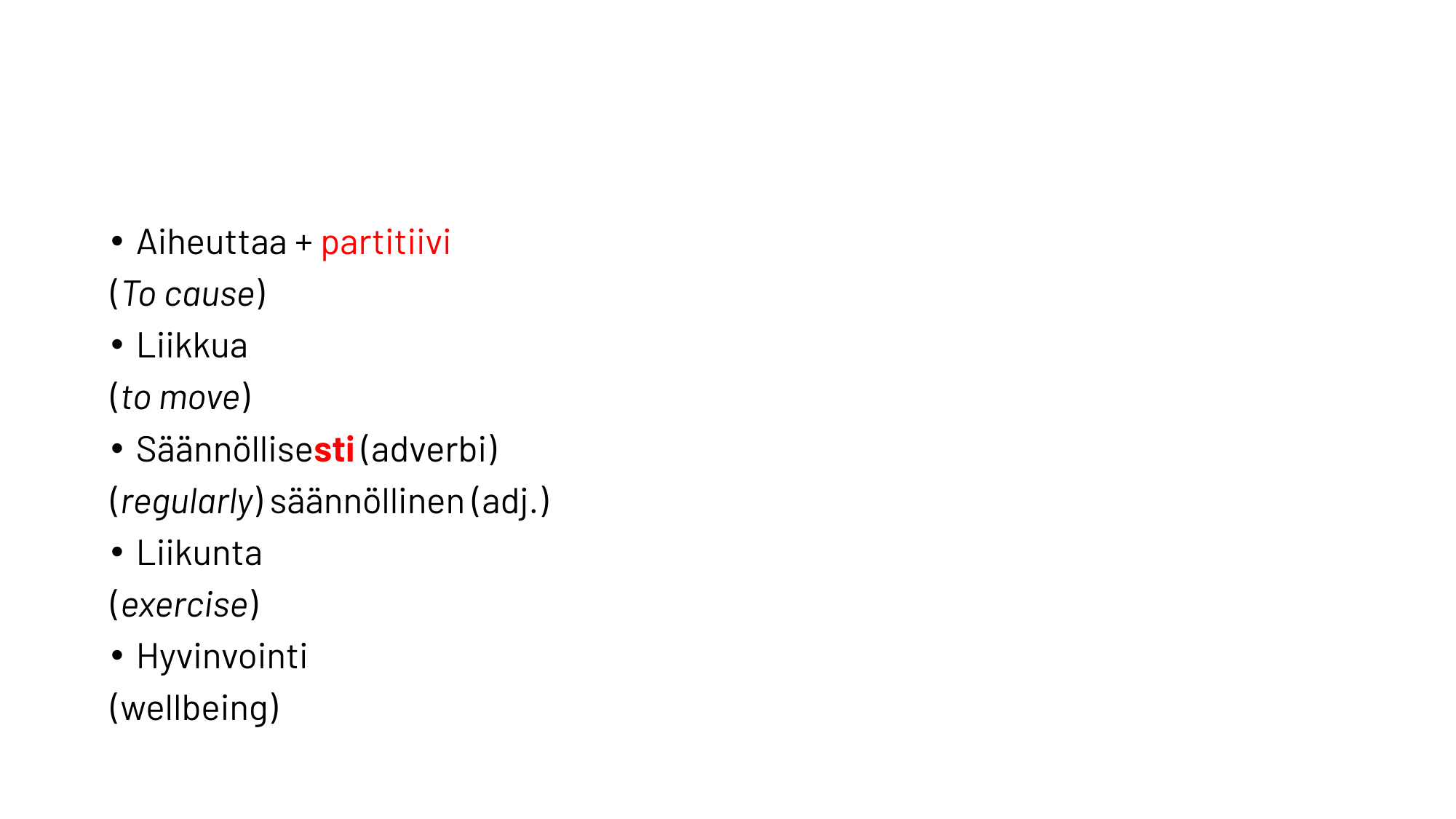

#
Aiheuttaa + partitiivi
(To cause)
Liikkua
(to move)
Säännöllisesti (adverbi)
(regularly) säännöllinen (adj.)
Liikunta
(exercise)
Hyvinvointi
(wellbeing)